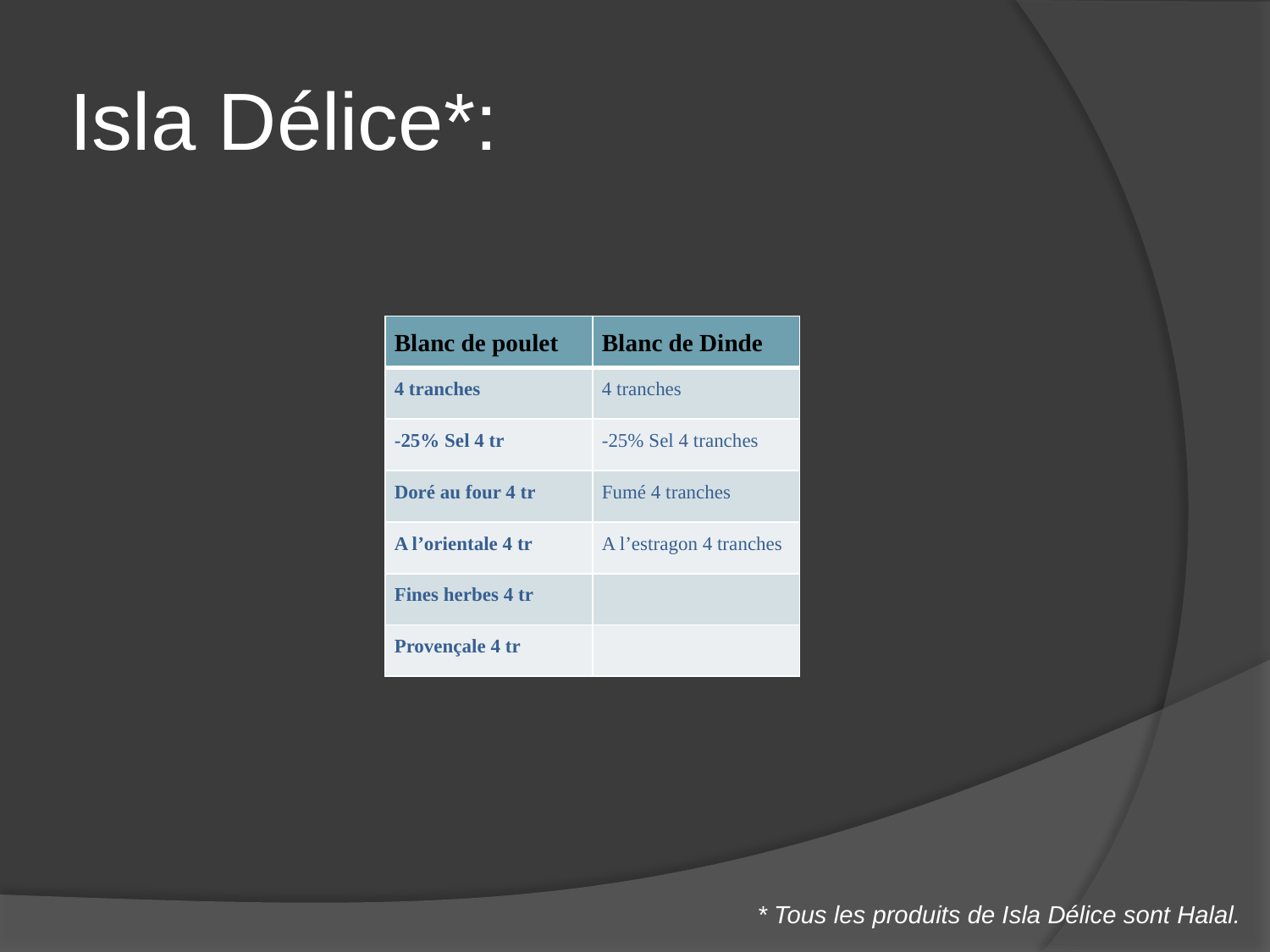

# Isla Délice*:
| Blanc de poulet | Blanc de Dinde |
| --- | --- |
| 4 tranches | 4 tranches |
| -25% Sel 4 tr | -25% Sel 4 tranches |
| Doré au four 4 tr | Fumé 4 tranches |
| A l’orientale 4 tr | A l’estragon 4 tranches |
| Fines herbes 4 tr |  |
| Provençale 4 tr |  |
* Tous les produits de Isla Délice sont Halal.